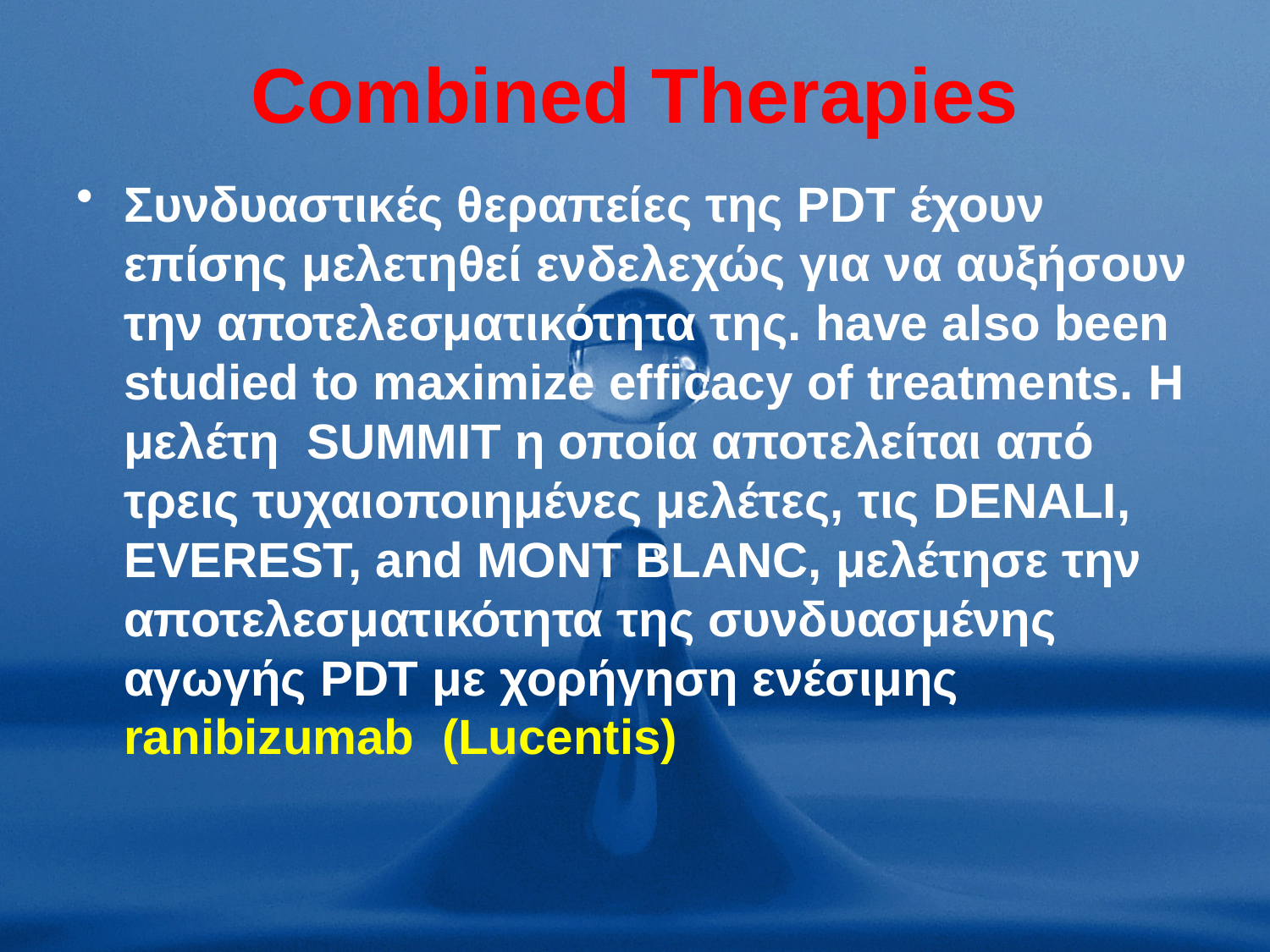

# Combined Therapies
Συνδυαστικές θεραπείες της PDT έχουν επίσης μελετηθεί ενδελεχώς για να αυξήσουν την αποτελεσματικότητα της. have also been studied to maximize efficacy of treatments. Η μελέτη  SUMMIT η οποία αποτελείται από τρεις τυχαιοποιημένες μελέτες, τις DENALI, EVEREST, and MONT BLANC, μελέτησε την αποτελεσματικότητα της συνδυασμένης αγωγής PDT με χορήγηση ενέσιμης ranibizumab  (Lucentis)